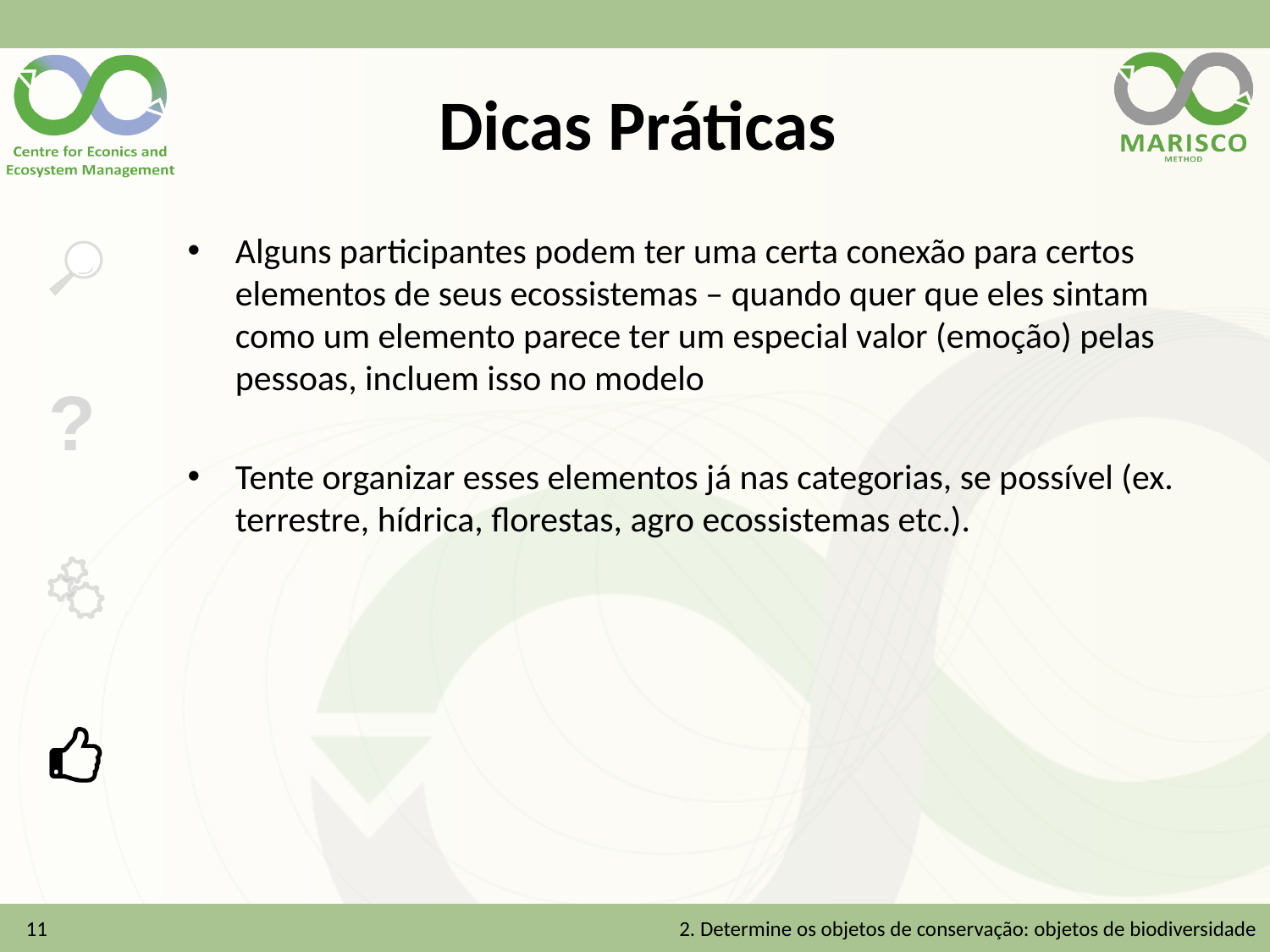

# Dicas Práticas
Alguns participantes podem ter uma certa conexão para certos elementos de seus ecossistemas – quando quer que eles sintam como um elemento parece ter um especial valor (emoção) pelas pessoas, incluem isso no modelo

Tente organizar esses elementos já nas categorias, se possível (ex. terrestre, hídrica, florestas, agro ecossistemas etc.).
11
2. Determine os objetos de conservação: objetos de biodiversidade